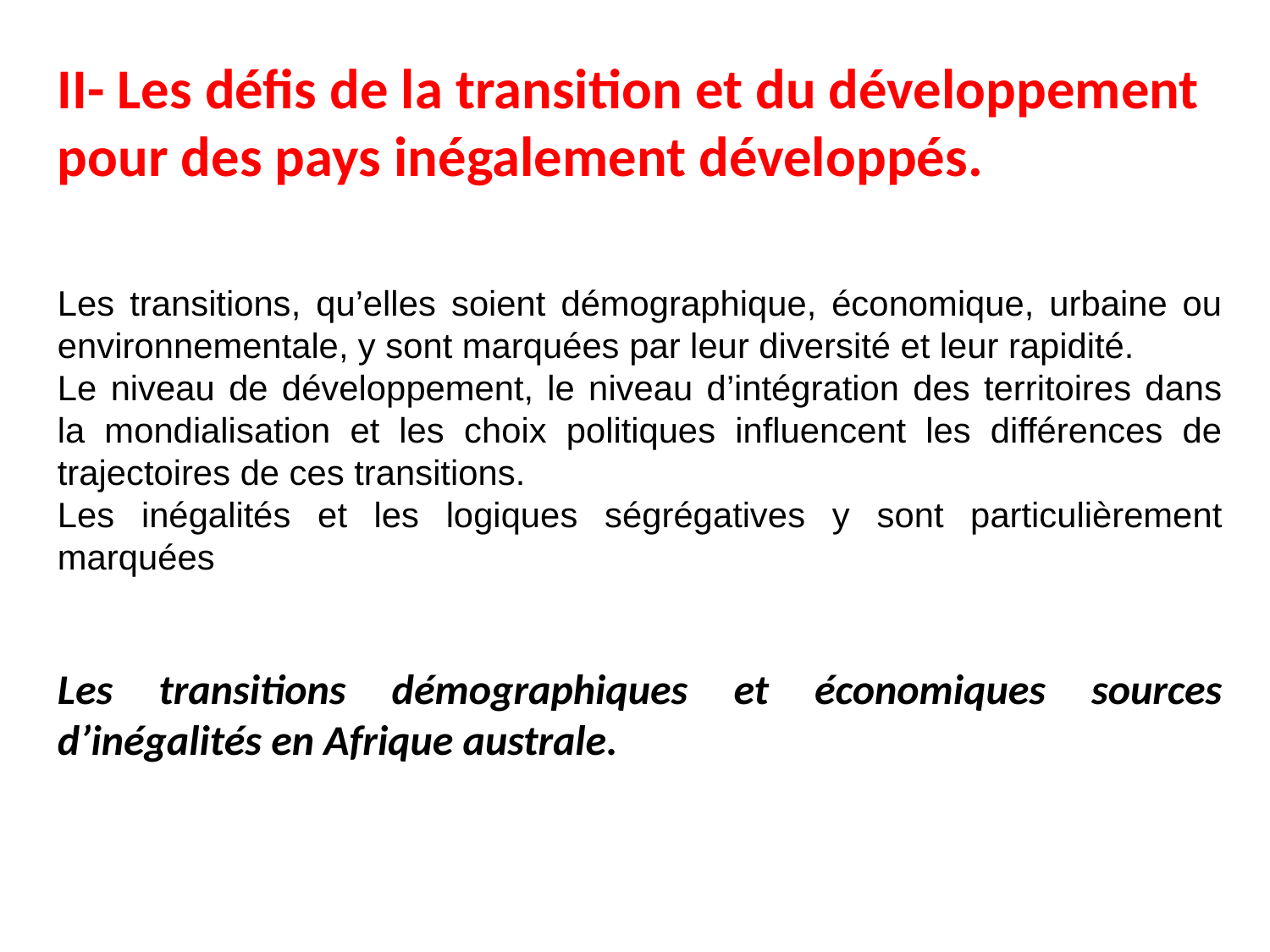

II- Les défis de la transition et du développement pour des pays inégalement développés.

Les transitions, qu’elles soient démographique, économique, urbaine ou environnementale, y sont marquées par leur diversité et leur rapidité.
Le niveau de développement, le niveau d’intégration des territoires dans la mondialisation et les choix politiques influencent les différences de trajectoires de ces transitions.
Les inégalités et les logiques ségrégatives y sont particulièrement marquées

Les transitions démographiques et économiques sources d’inégalités en Afrique australe.